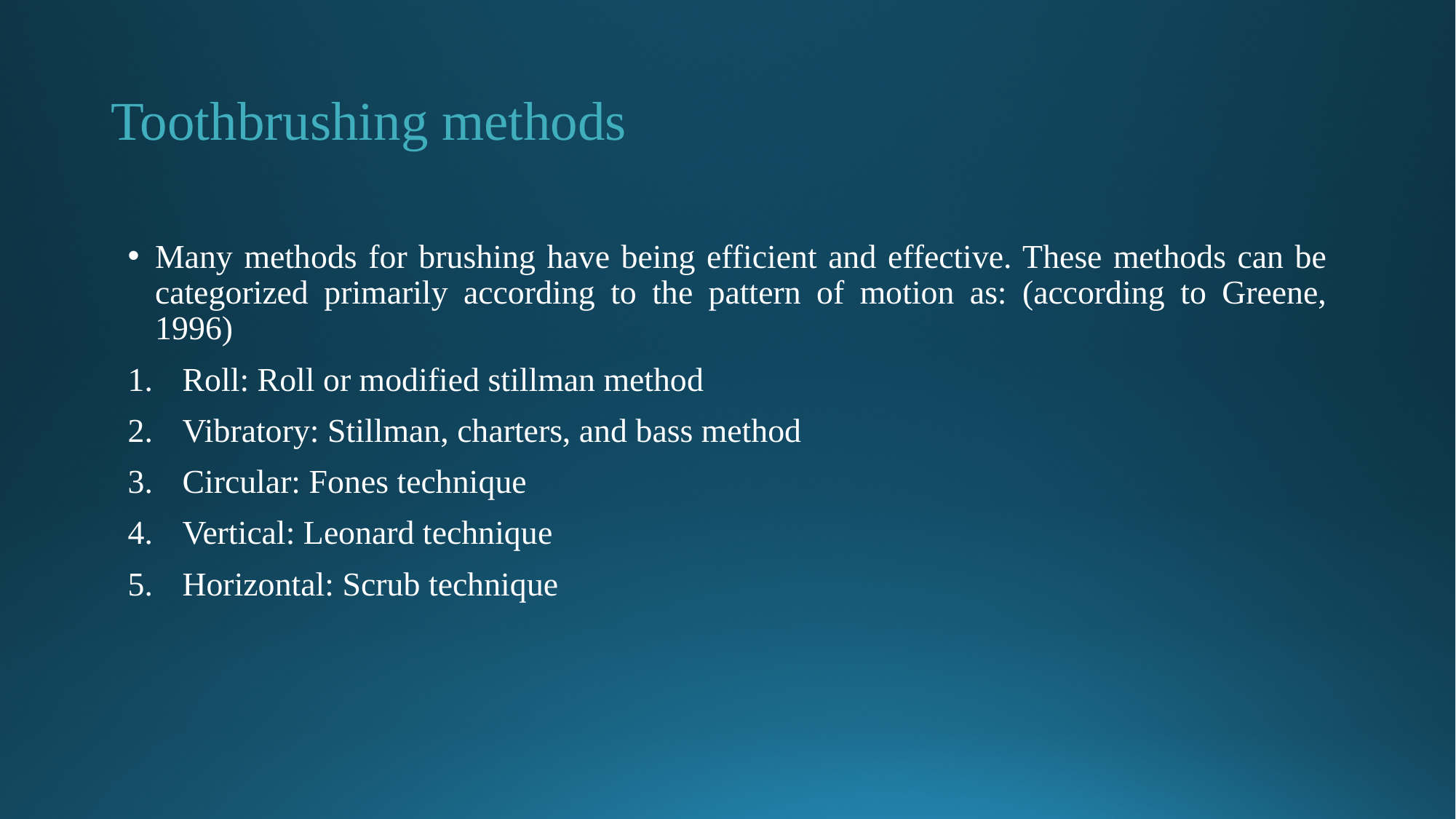

# Toothbrushing methods
Many methods for brushing have being efficient and effective. These methods can be categorized primarily according to the pattern of motion as: (according to Greene, 1996)
Roll: Roll or modified stillman method
Vibratory: Stillman, charters, and bass method
Circular: Fones technique
Vertical: Leonard technique
Horizontal: Scrub technique